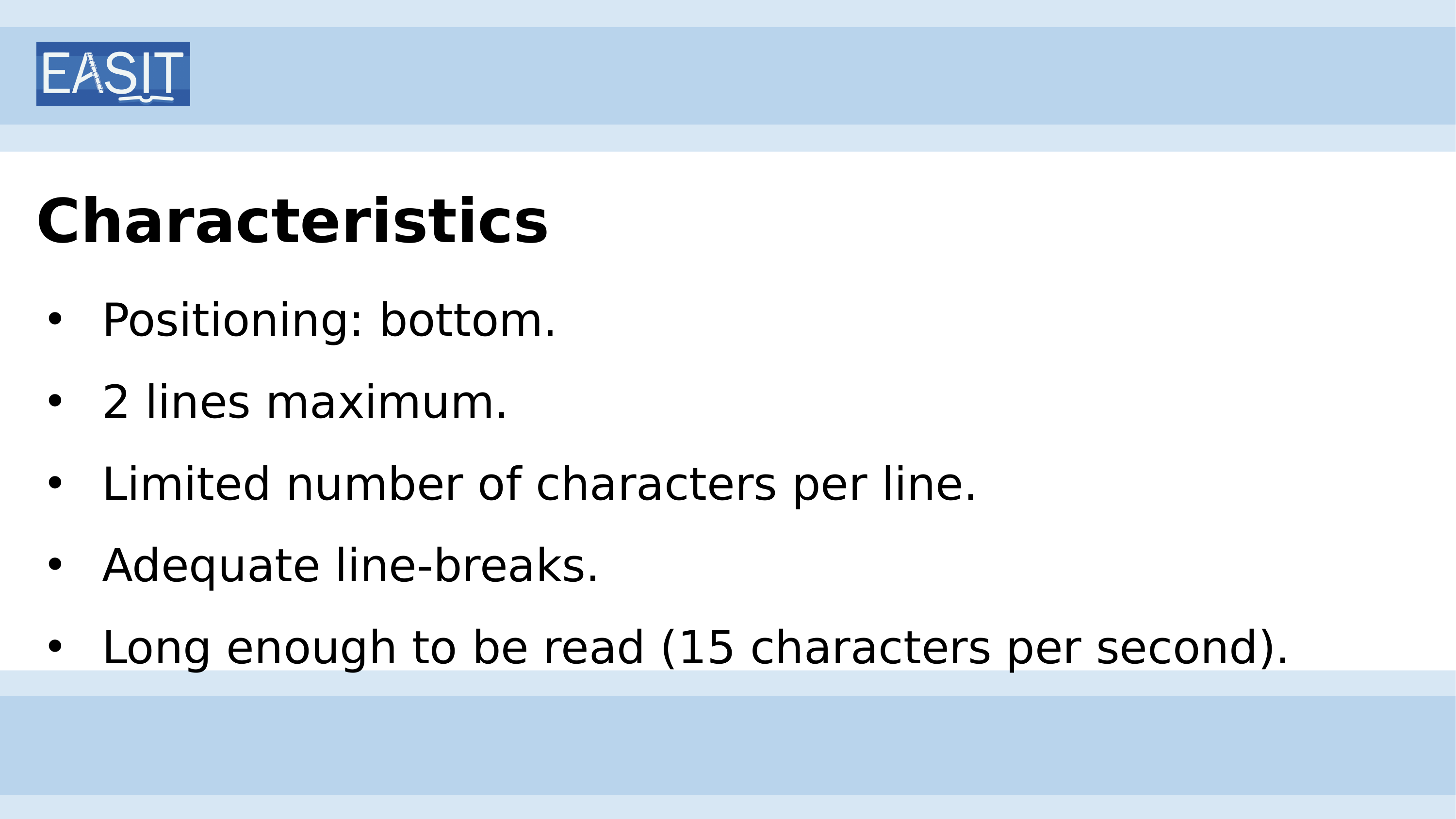

# Characteristics
Positioning: bottom.
2 lines maximum.
Limited number of characters per line.
Adequate line-breaks.
Long enough to be read (15 characters per second).